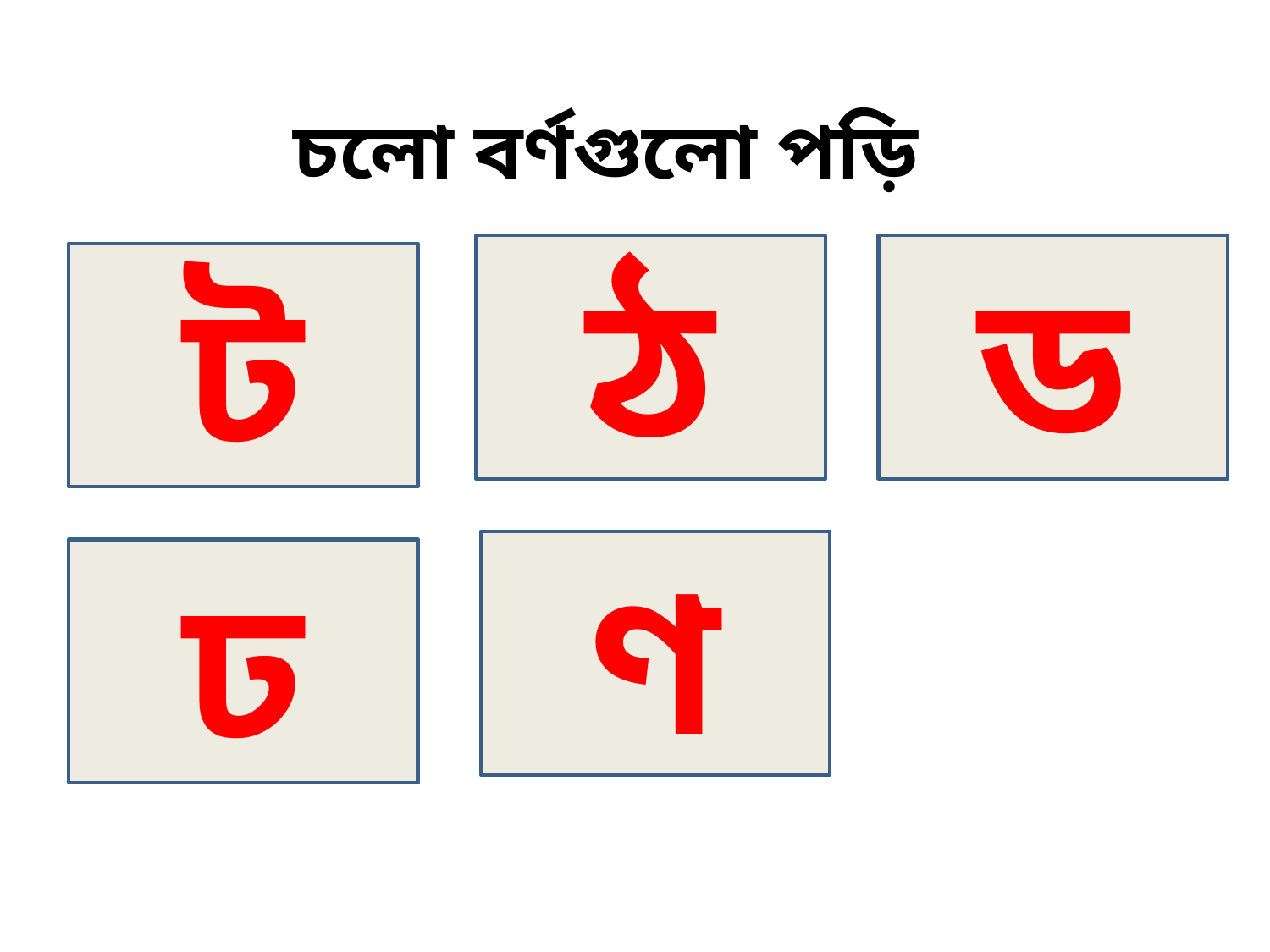

চলো বর্ণগুলো পড়ি
ঠ
ড
ট
ণ
ঢ